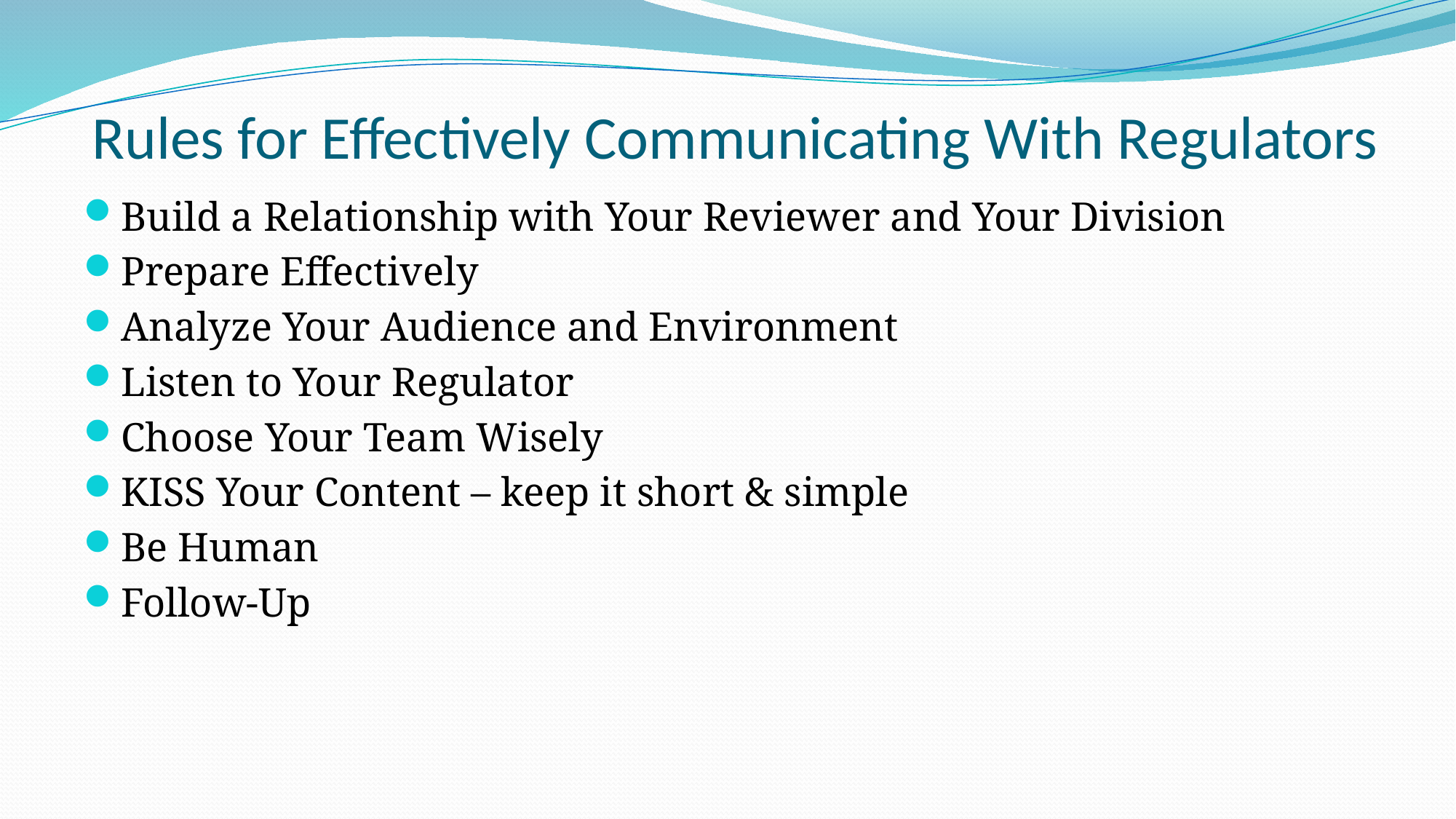

# Rules for Effectively Communicating With Regulators
Build a Relationship with Your Reviewer and Your Division
Prepare Effectively
Analyze Your Audience and Environment
Listen to Your Regulator
Choose Your Team Wisely
KISS Your Content – keep it short & simple
Be Human
Follow-Up